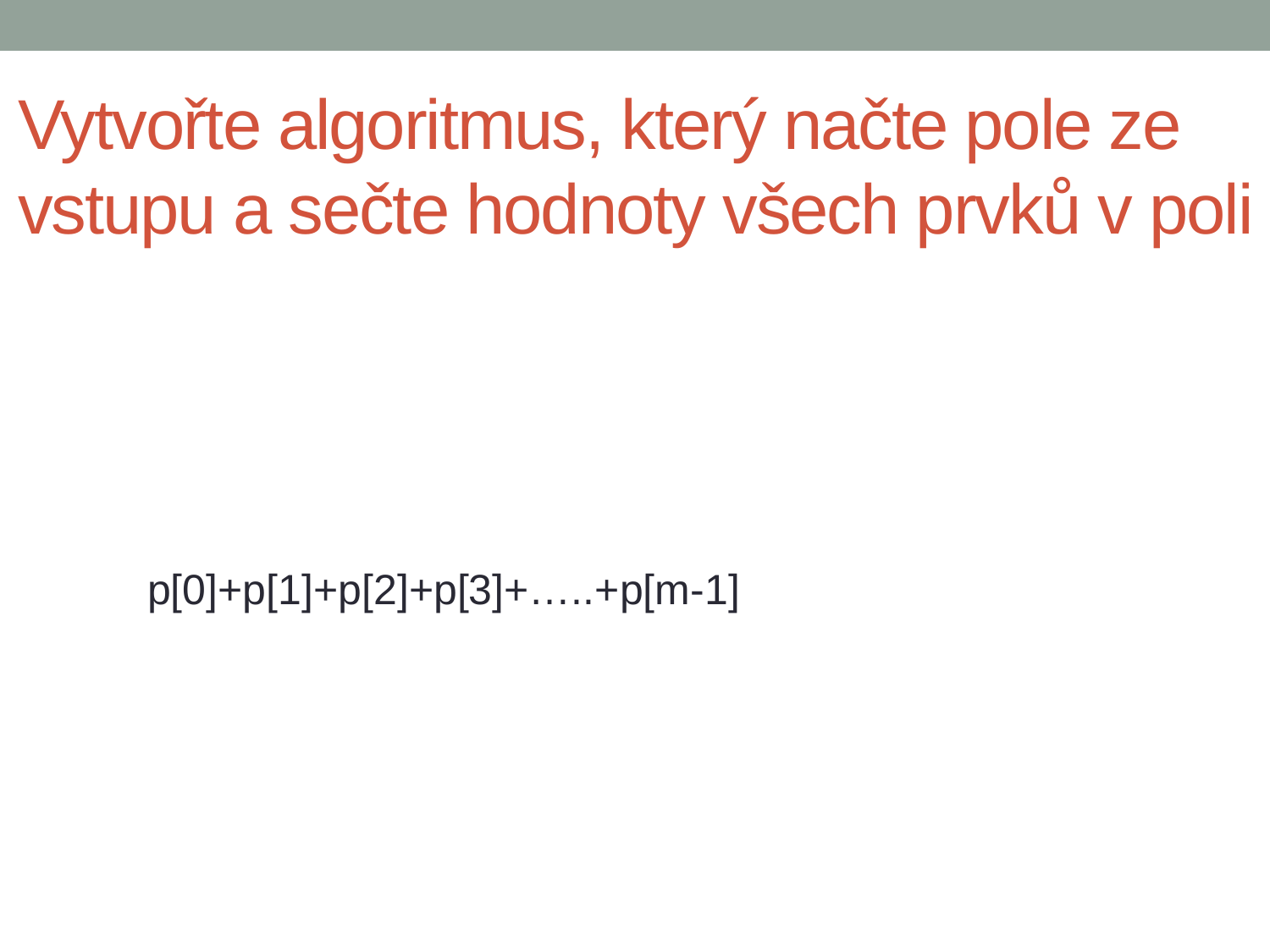

# Vytvořte algoritmus, který načte pole ze vstupu a sečte hodnoty všech prvků v poli
p[0]+p[1]+p[2]+p[3]+…..+p[m-1]